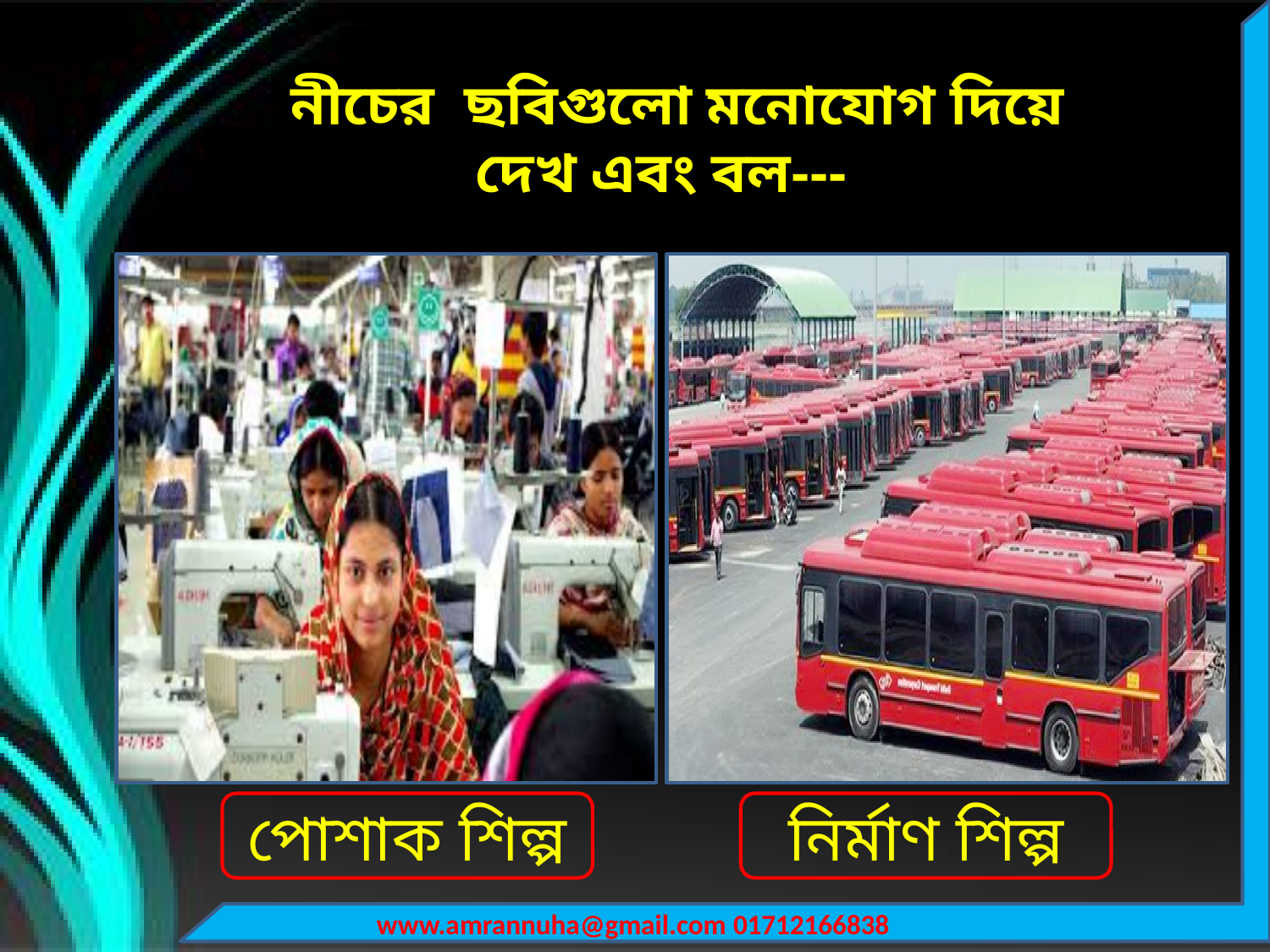

নীচের  ছবিগুলো মনোযোগ দিয়ে দেখ এবং বল---

পোশাক শিল্প
নির্মাণ শিল্প
www.amrannuha@gmail.com 01712166838